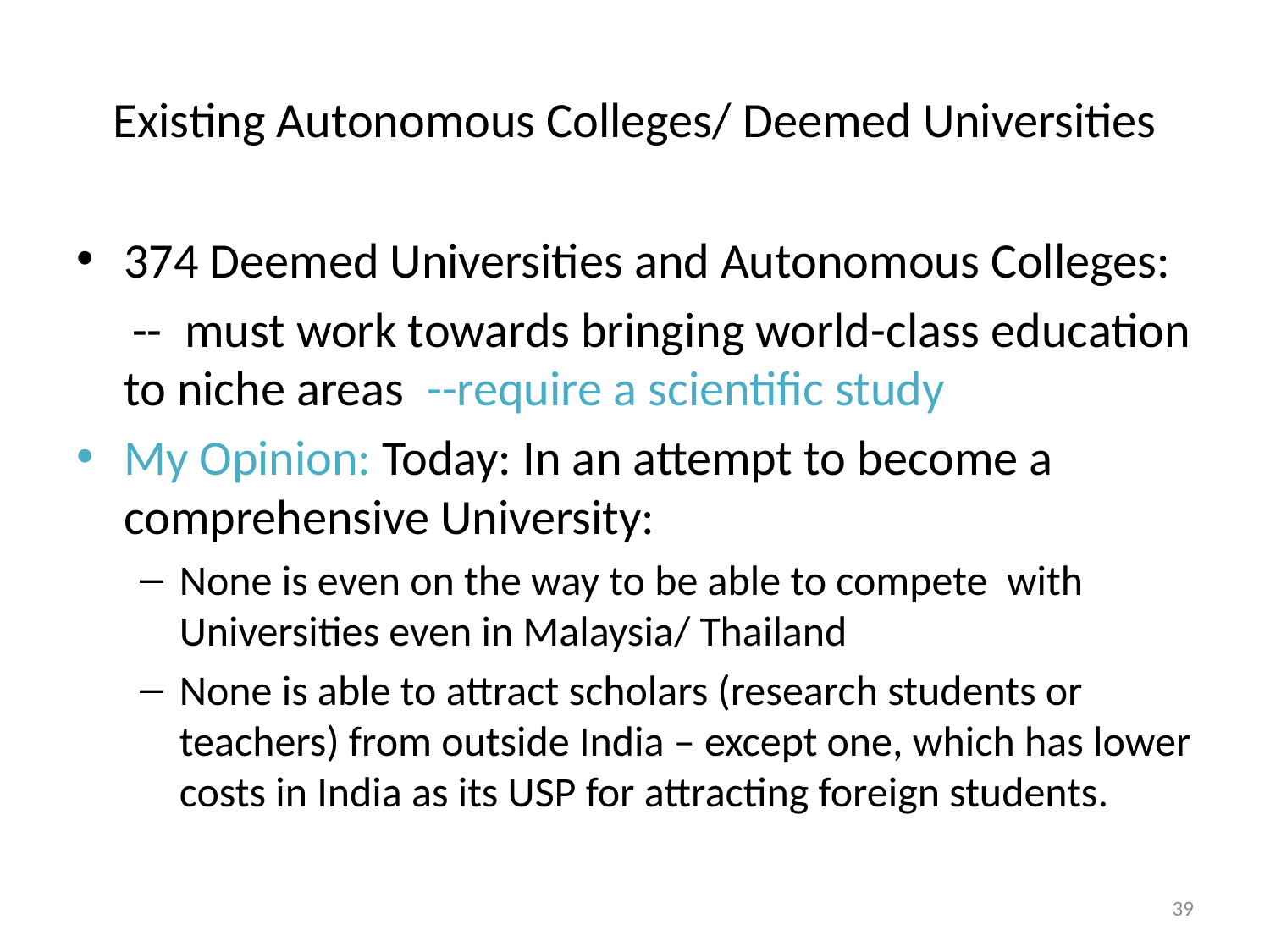

# Existing Autonomous Colleges/ Deemed Universities
374 Deemed Universities and Autonomous Colleges:
     --  must work towards bringing world-class education to niche areas  --require a scientific study
My Opinion: Today: In an attempt to become a comprehensive University:
None is even on the way to be able to compete  with Universities even in Malaysia/ Thailand
None is able to attract scholars (research students or teachers) from outside India – except one, which has lower costs in India as its USP for attracting foreign students.

39